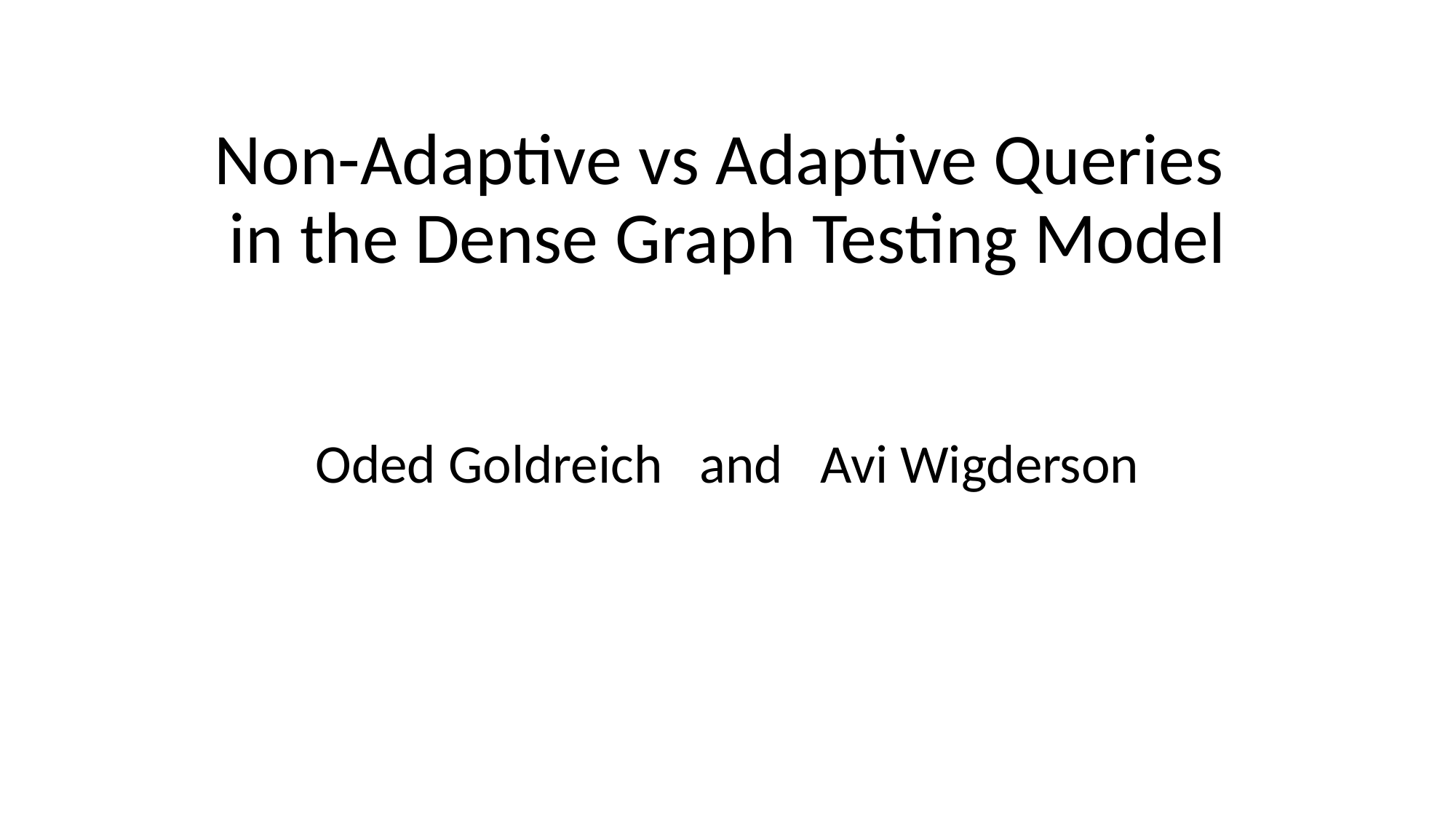

# Non-Adaptive vs Adaptive Queries in the Dense Graph Testing Model
Oded Goldreich   and   Avi Wigderson